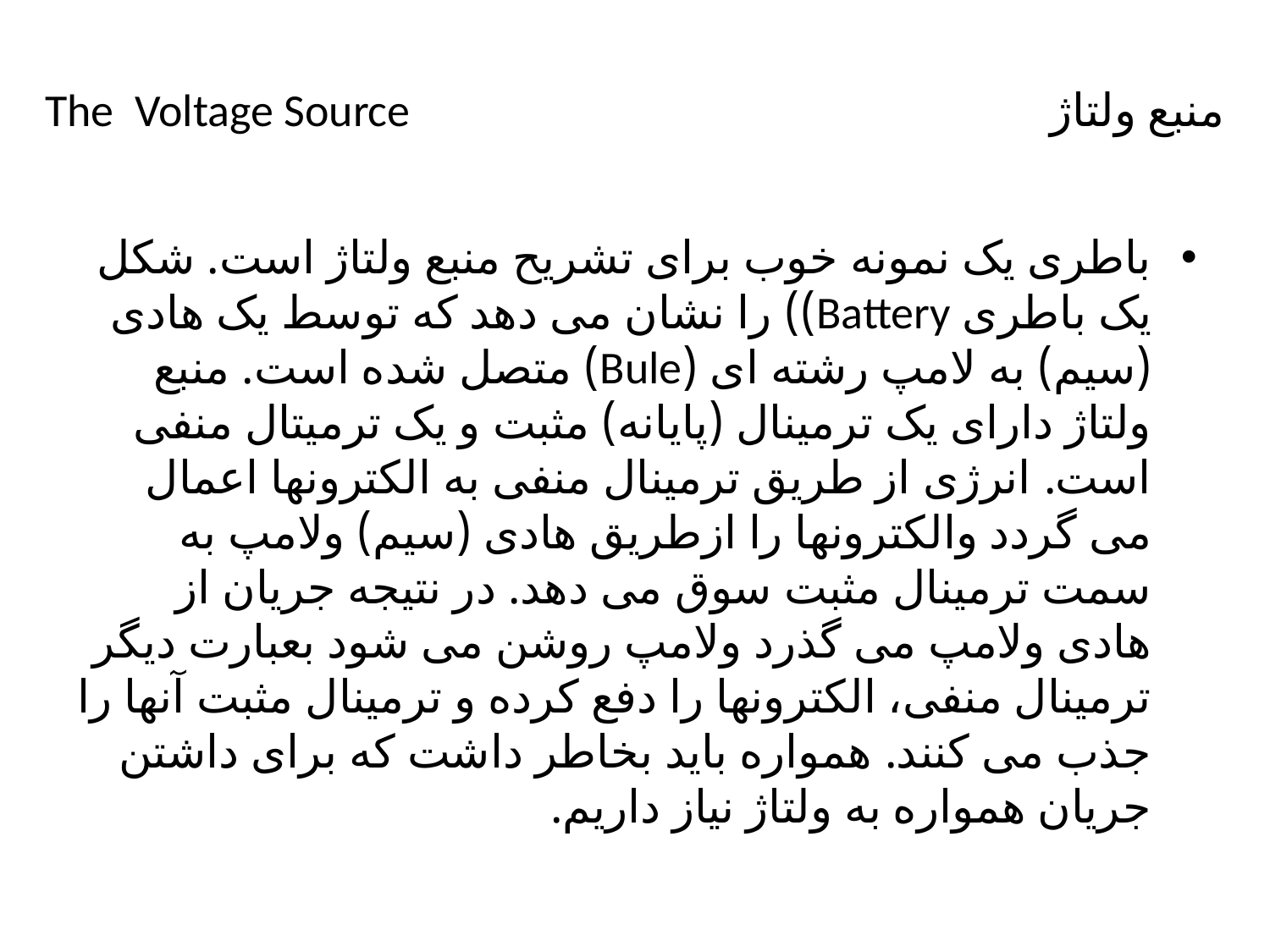

# منبع ولتاژ                                                      The  Voltage Source
باطری یک نمونه خوب برای تشریح منبع ولتاژ است. شکل یک باطری Battery)) را نشان می دهد که توسط یک هادی (سیم) به لامپ رشته ای (Bule) متصل شده است. منبع ولتاژ دارای یک ترمینال (پایانه) مثبت و یک ترمیتال منفی است. انرژی از طریق ترمینال منفی به الکترونها اعمال می گردد والکترونها را ازطریق هادی (سیم) ولامپ به سمت ترمینال مثبت سوق می دهد. در نتیجه جریان از هادی ولامپ می گذرد ولامپ روشن می شود بعبارت دیگر ترمینال منفی، الکترونها را دفع کرده و ترمینال مثبت آنها را جذب می کنند. همواره باید بخاطر داشت که برای داشتن جریان همواره به ولتاژ نیاز داریم.